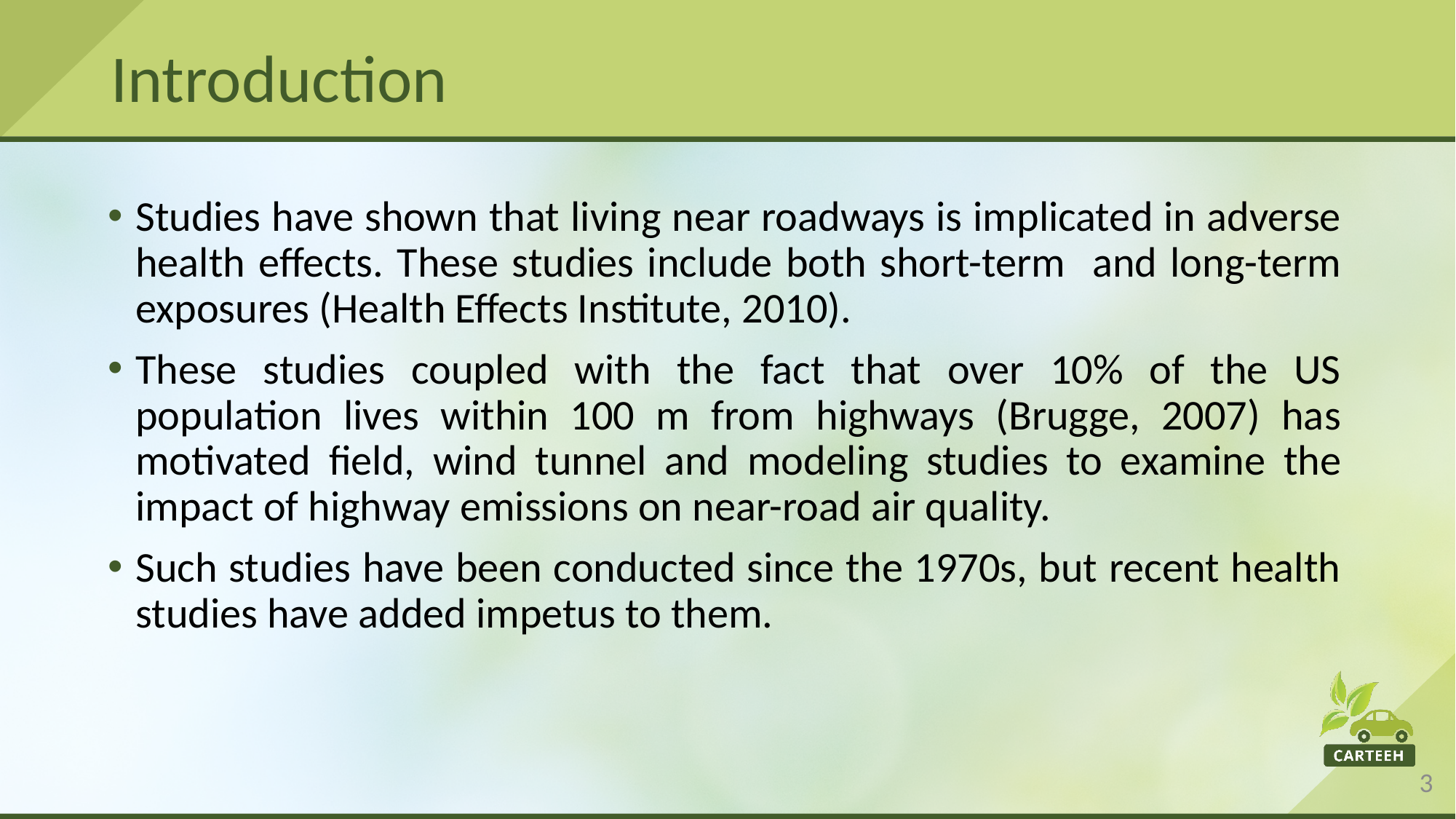

# Introduction
Studies have shown that living near roadways is implicated in adverse health effects. These studies include both short-term  and long-term exposures (Health Effects Institute, 2010).
These studies coupled with the fact that over 10% of the US population lives within 100 m from highways (Brugge, 2007) has motivated field, wind tunnel and modeling studies to examine the impact of highway emissions on near-road air quality.
Such studies have been conducted since the 1970s, but recent health studies have added impetus to them.